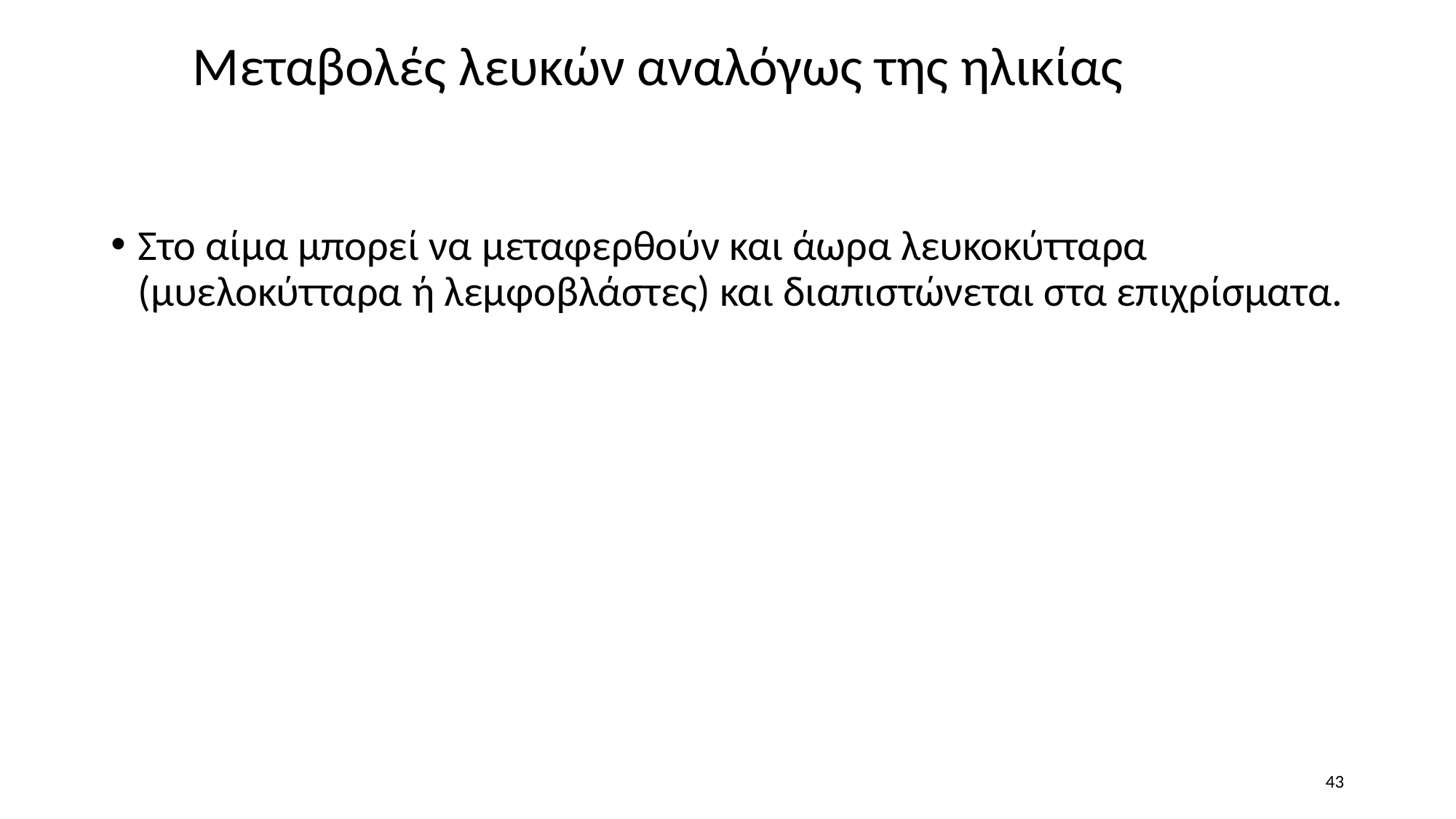

# Μεταβολές λευκών αναλόγως της ηλικίας
Στο αίμα μπορεί να μεταφερθούν και άωρα λευκοκύτταρα (μυελοκύτταρα ή λεμφοβλάστες) και διαπιστώνεται στα επιχρίσματα.

43